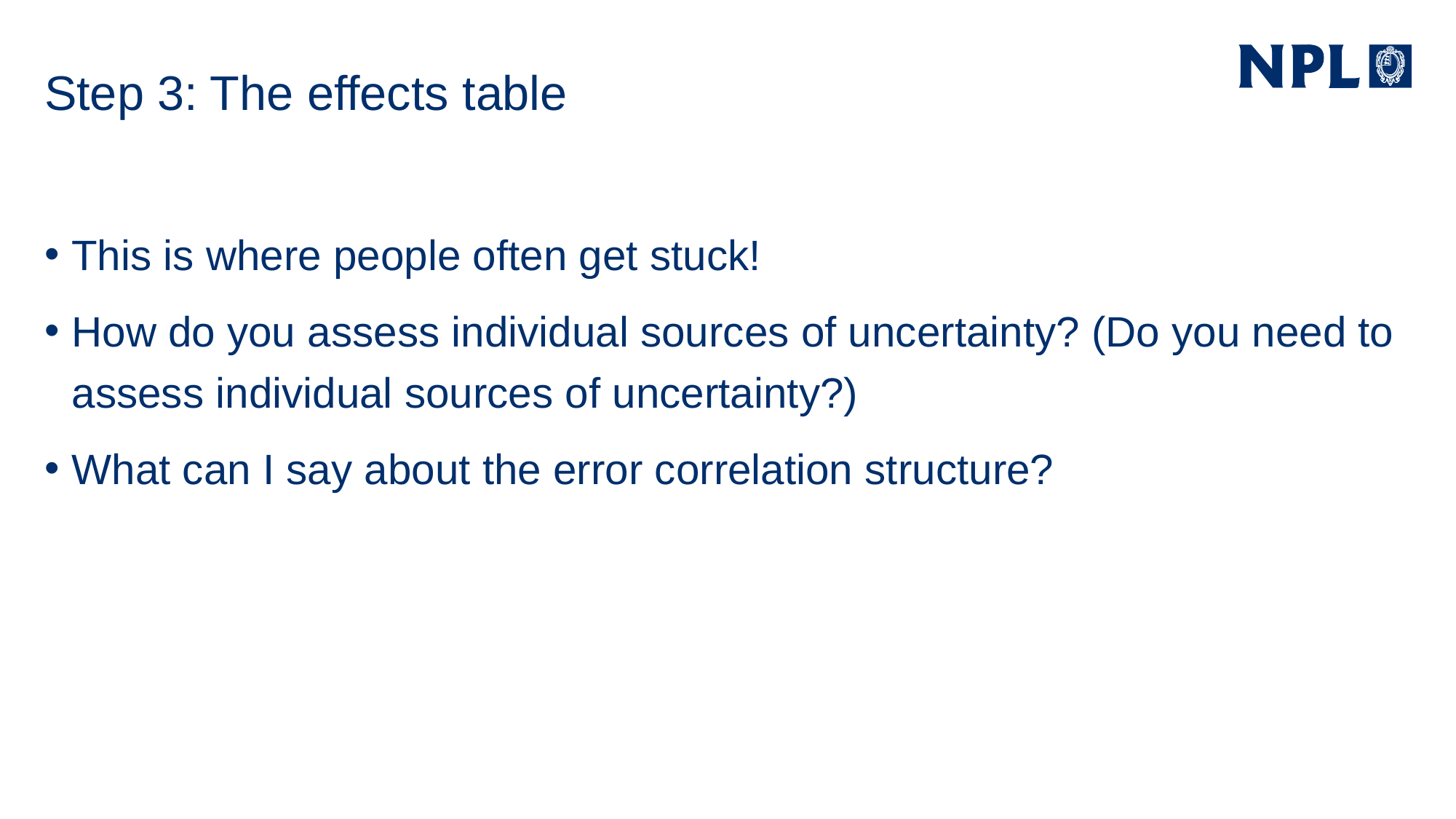

# Step 3: The effects table
This is where people often get stuck!
How do you assess individual sources of uncertainty? (Do you need to assess individual sources of uncertainty?)
What can I say about the error correlation structure?